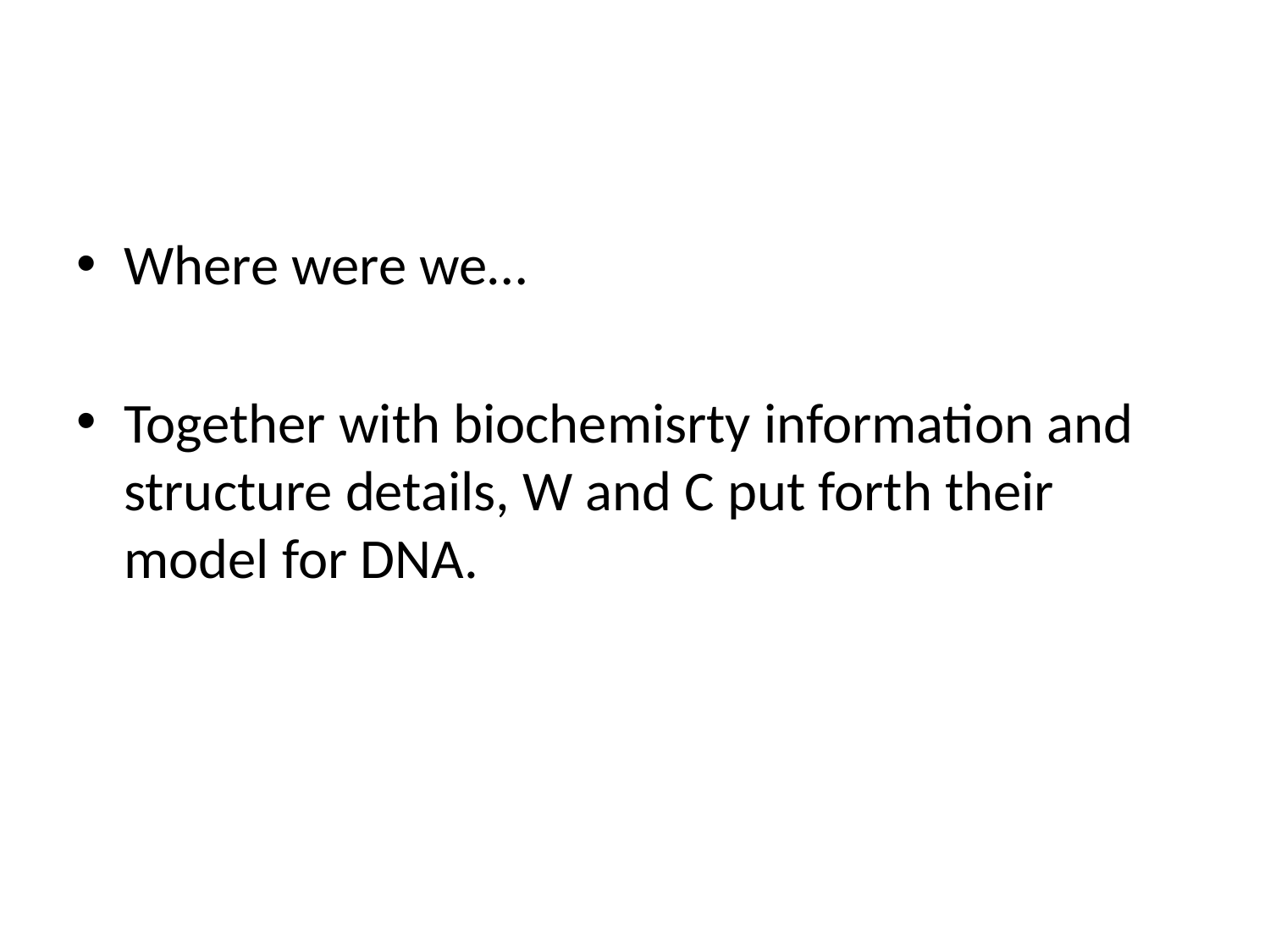

#
Where were we…

Together with biochemisrty information and structure details, W and C put forth their model for DNA.